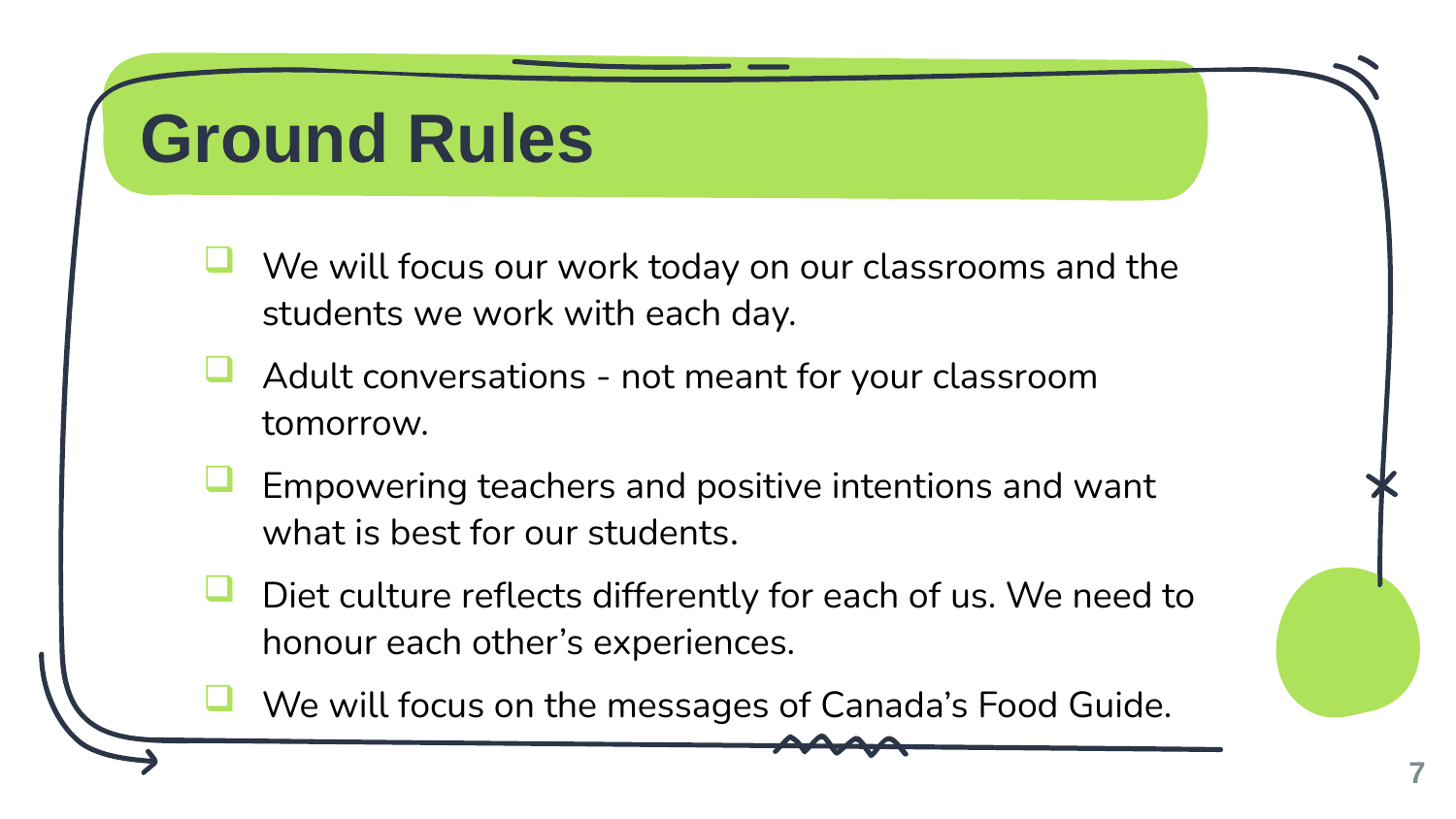

# Ground Rules
We will focus our work today on our classrooms and the students we work with each day.
Adult conversations - not meant for your classroom tomorrow.
Empowering teachers and positive intentions and want what is best for our students.
Diet culture reflects differently for each of us. We need to honour each other’s experiences.
We will focus on the messages of Canada’s Food Guide.

7